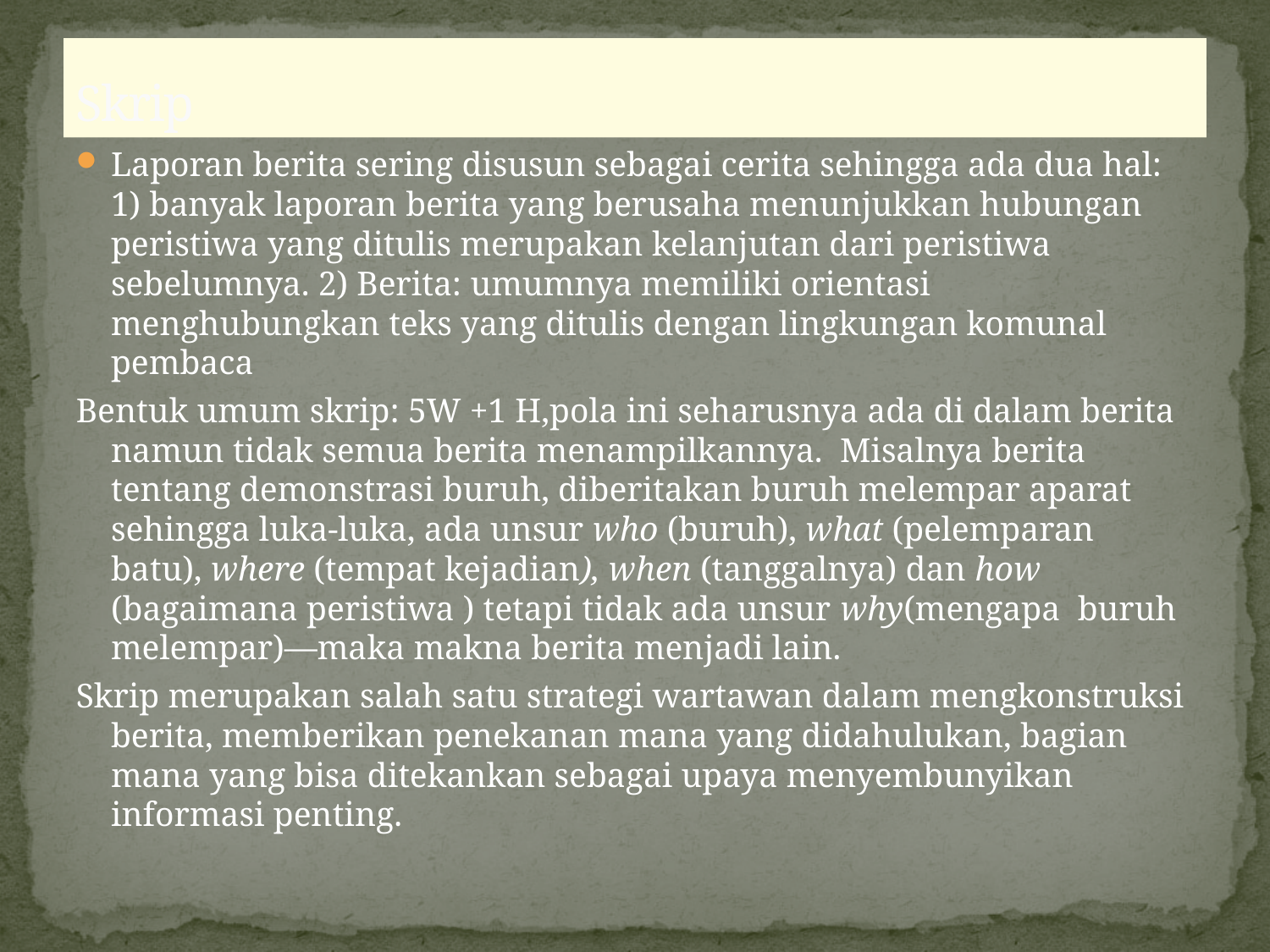

# Skrip
Laporan berita sering disusun sebagai cerita sehingga ada dua hal: 1) banyak laporan berita yang berusaha menunjukkan hubungan peristiwa yang ditulis merupakan kelanjutan dari peristiwa sebelumnya. 2) Berita: umumnya memiliki orientasi menghubungkan teks yang ditulis dengan lingkungan komunal pembaca
Bentuk umum skrip: 5W +1 H,pola ini seharusnya ada di dalam berita namun tidak semua berita menampilkannya.  Misalnya berita tentang demonstrasi buruh, diberitakan buruh melempar aparat sehingga luka-luka, ada unsur who (buruh), what (pelemparan batu), where (tempat kejadian), when (tanggalnya) dan how (bagaimana peristiwa ) tetapi tidak ada unsur why(mengapa  buruh melempar)—maka makna berita menjadi lain.
Skrip merupakan salah satu strategi wartawan dalam mengkonstruksi berita, memberikan penekanan mana yang didahulukan, bagian mana yang bisa ditekankan sebagai upaya menyembunyikan informasi penting.